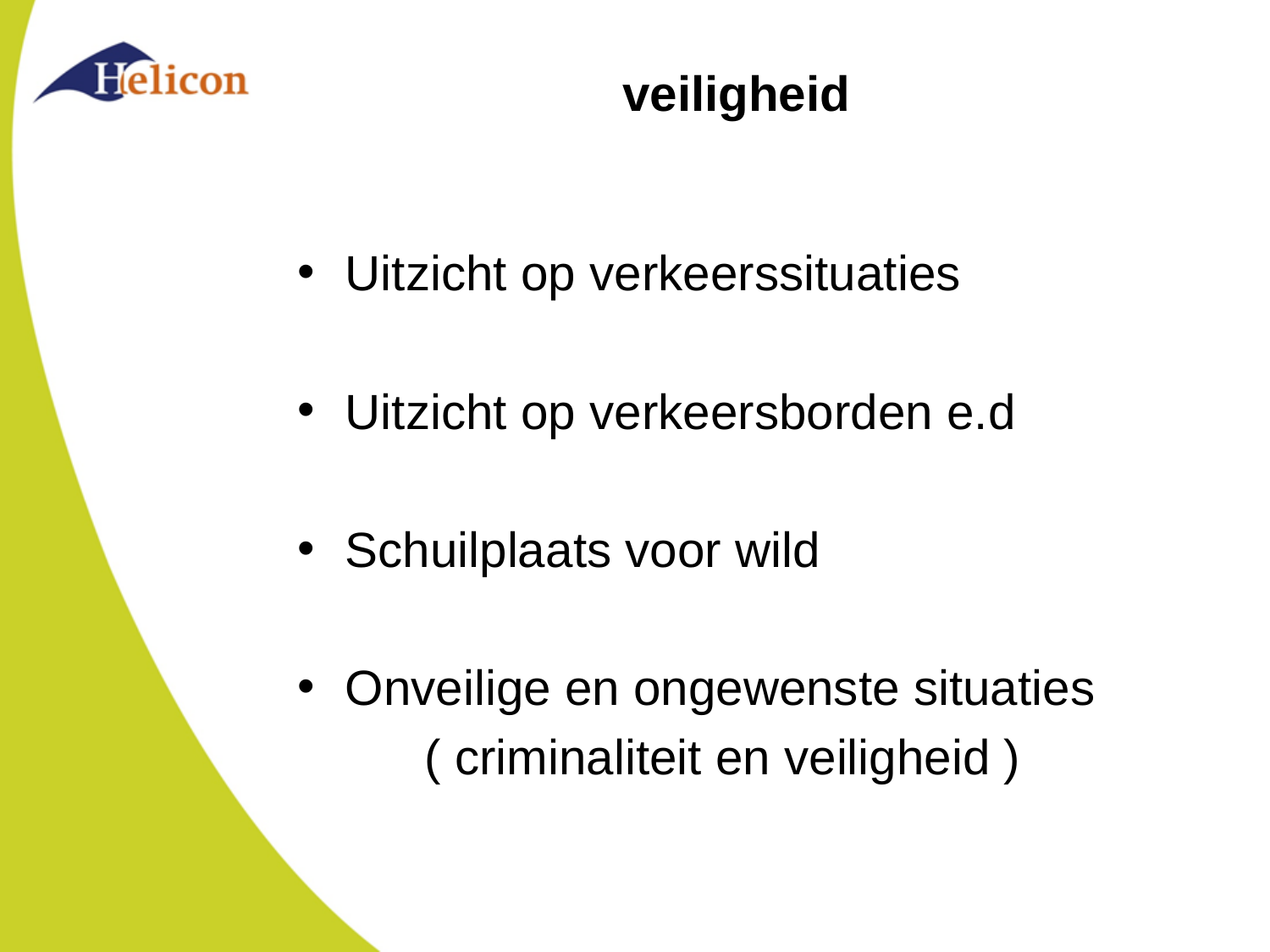

# veiligheid

Uitzicht op verkeerssituaties

Uitzicht op verkeersborden e.d

Schuilplaats voor wild

Onveilige en ongewenste situaties
	( criminaliteit en veiligheid )